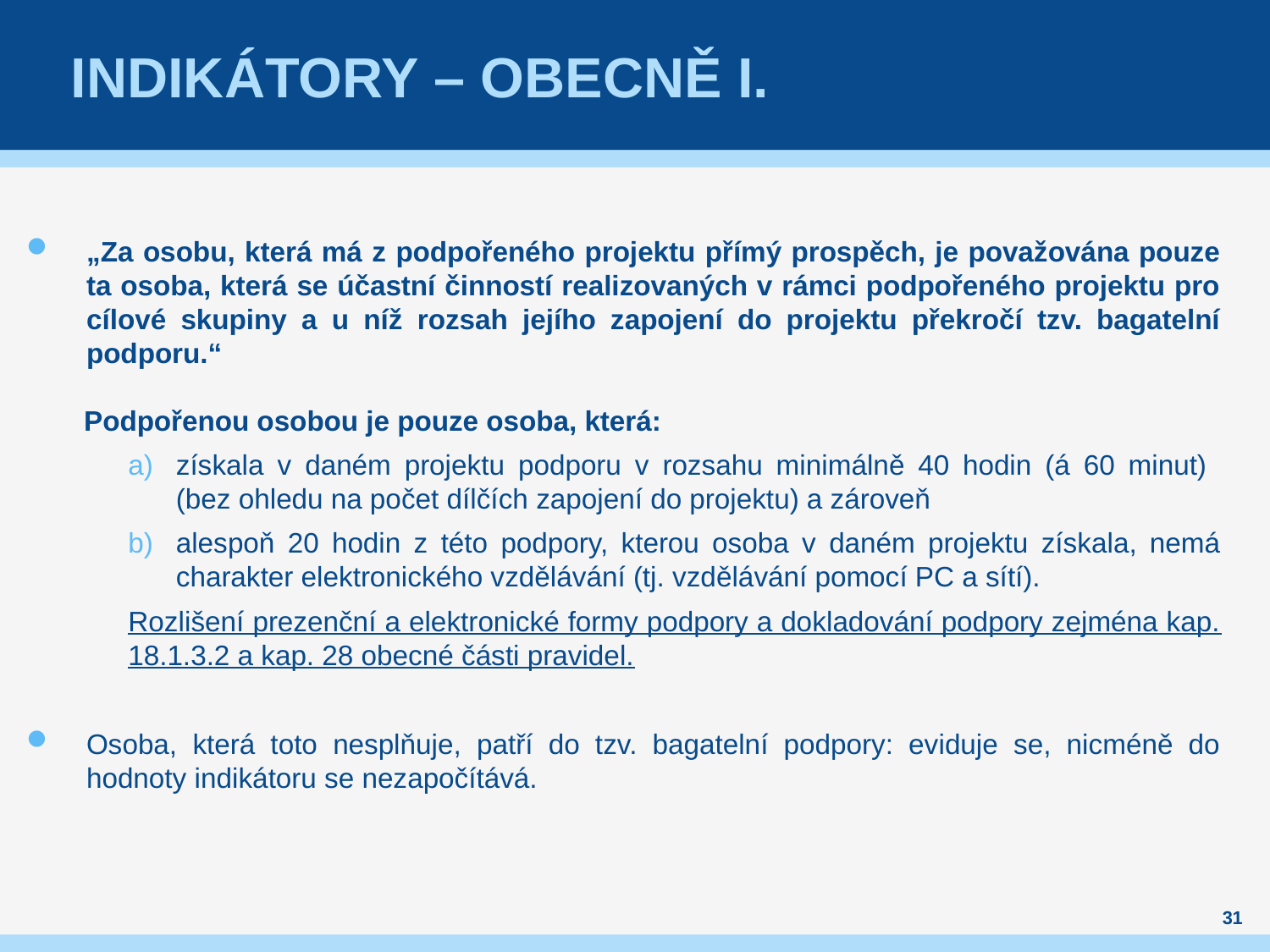

# Indikátory – obecně I.

„Za osobu, která má z podpořeného projektu přímý prospěch, je považována pouze ta osoba, která se účastní činností realizovaných v rámci podpořeného projektu pro cílové skupiny a u níž rozsah jejího zapojení do projektu překročí tzv. bagatelní podporu.“

Podpořenou osobou je pouze osoba, která:
získala v daném projektu podporu v rozsahu minimálně 40 hodin (á 60 minut)
(bez ohledu na počet dílčích zapojení do projektu) a zároveň
alespoň 20 hodin z této podpory, kterou osoba v daném projektu získala, nemá charakter elektronického vzdělávání (tj. vzdělávání pomocí PC a sítí).
Rozlišení prezenční a elektronické formy podpory a dokladování podpory zejména kap. 18.1.3.2 a kap. 28 obecné části pravidel.

Osoba, která toto nesplňuje, patří do tzv. bagatelní podpory: eviduje se, nicméně do hodnoty indikátoru se nezapočítává.

31